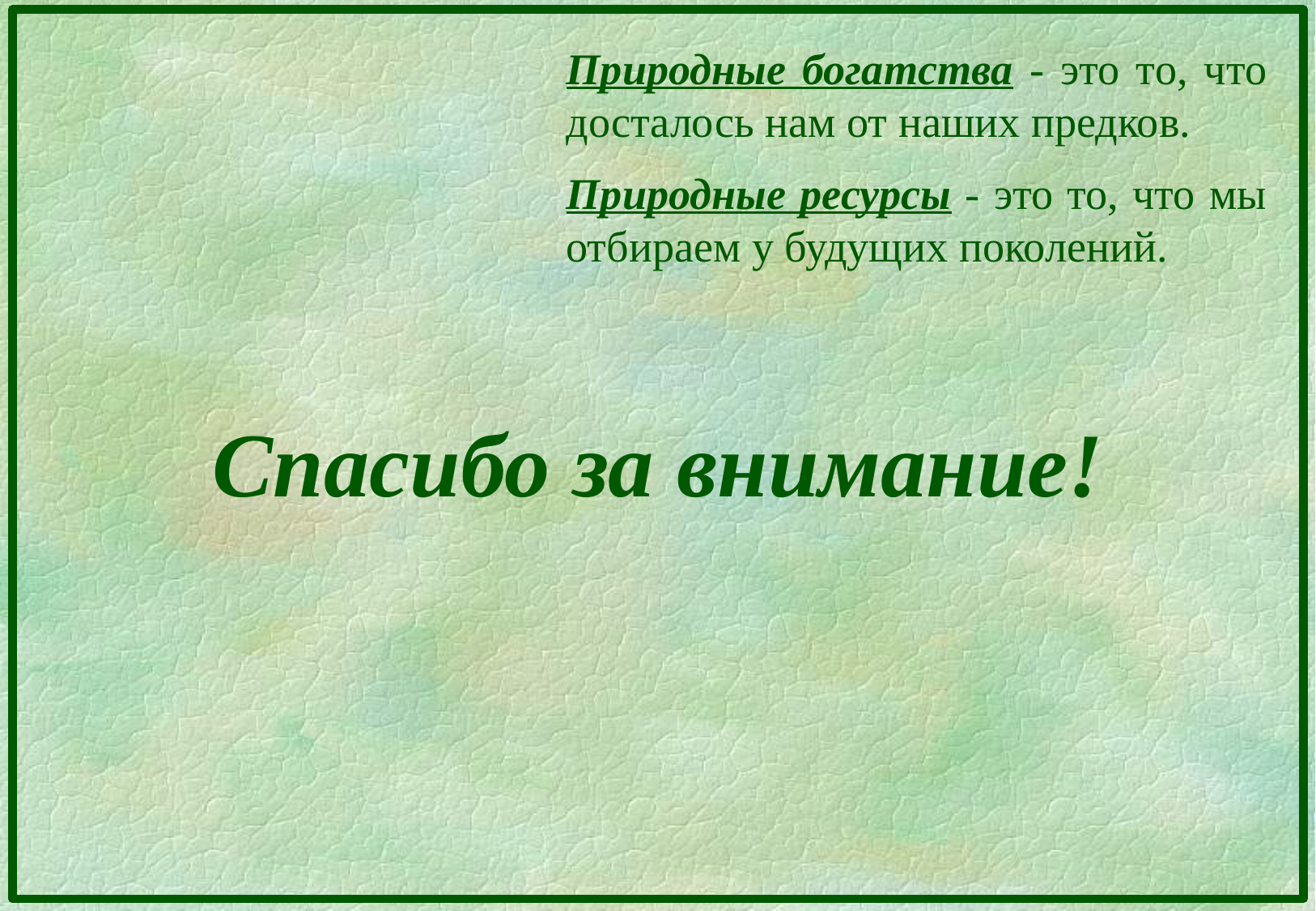

Природные богатства - это то, что досталось нам от наших предков.

Природные ресурсы - это то, что мы отбираем у будущих поколений.
Спасибо за внимание!